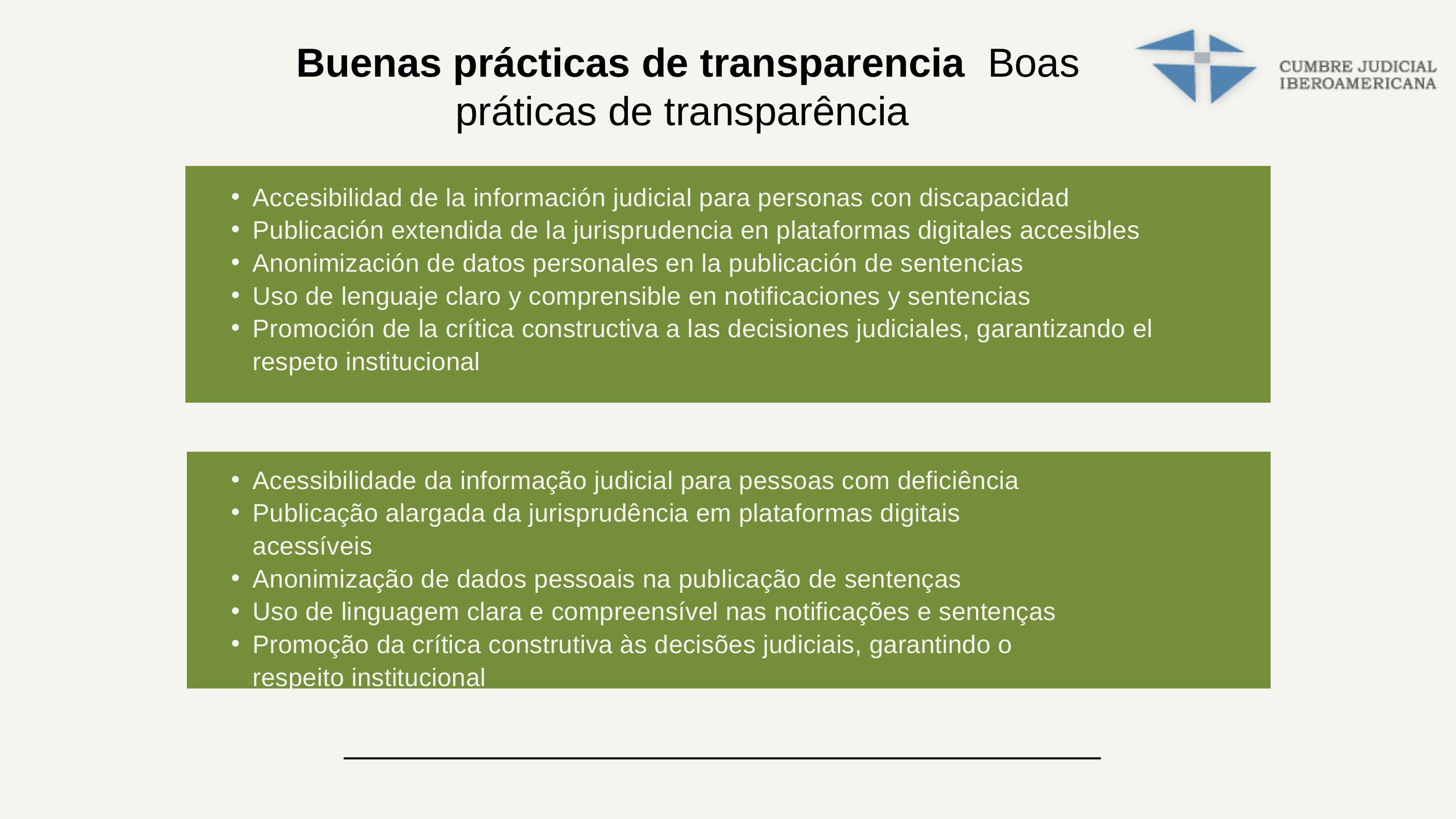

Buenas prácticas de transparencia  Boas práticas de transparência

Accesibilidad de la información judicial para personas con discapacidad
Publicación extendida de la jurisprudencia en plataformas digitales accesibles
Anonimización de datos personales en la publicación de sentencias
Uso de lenguaje claro y comprensible en notificaciones y sentencias
Promoción de la crítica constructiva a las decisiones judiciales, garantizando el respeto institucional

Acessibilidade da informação judicial para pessoas com deficiência
Publicação alargada da jurisprudência em plataformas digitais acessíveis
Anonimização de dados pessoais na publicação de sentenças
Uso de linguagem clara e compreensível nas notificações e sentenças
Promoção da crítica construtiva às decisões judiciais, garantindo o respeito institucional